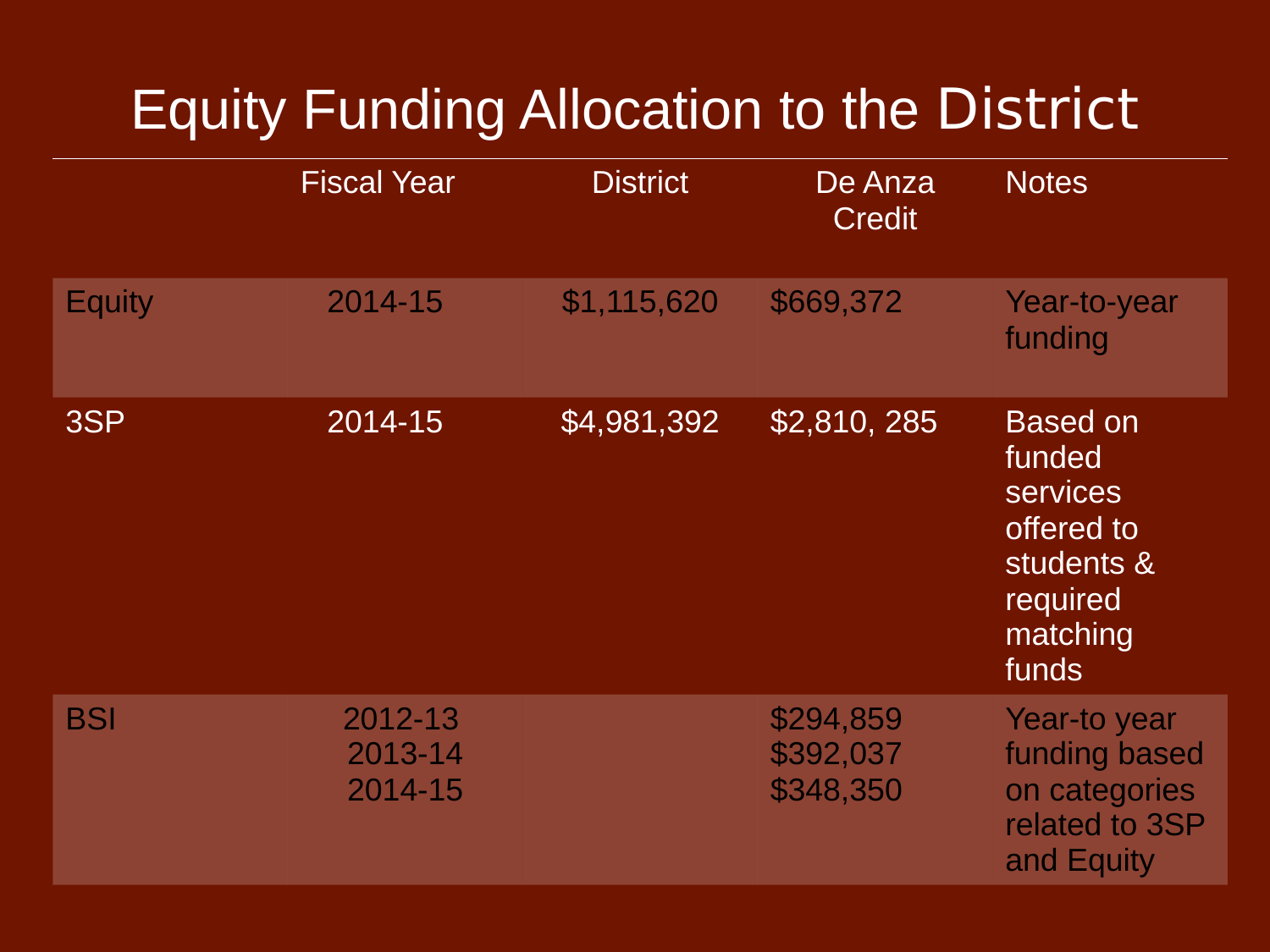

# Equity Funding Allocation to the District
|  | Fiscal Year | District | De Anza Credit | Notes |
| --- | --- | --- | --- | --- |
| Equity | 2014-15 | $1,115,620 | $669,372 | Year-to-year funding |
| 3SP | 2014-15 | $4,981,392 | $2,810, 285 | Based on funded services offered to students & required matching funds |
| BSI | 2012-13 2013-14 2014-15 |  | $294,859 $392,037 $348,350 | Year-to year funding based on categories related to 3SP and Equity |
|  |  |  |  |  |
|  |  |  |  |  |